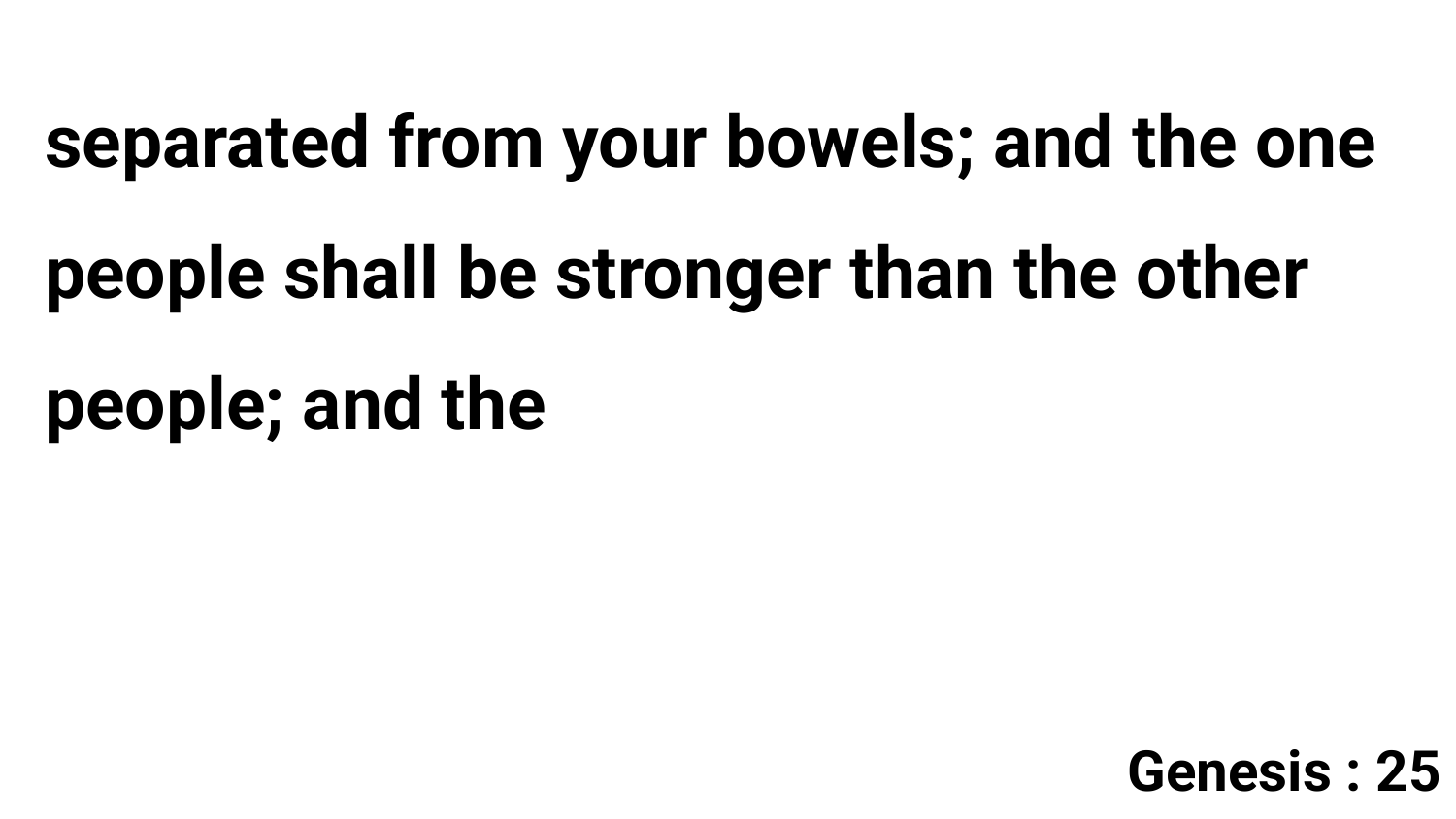

separated from your bowels; and the one people shall be stronger than the other people; and the
Genesis : 25